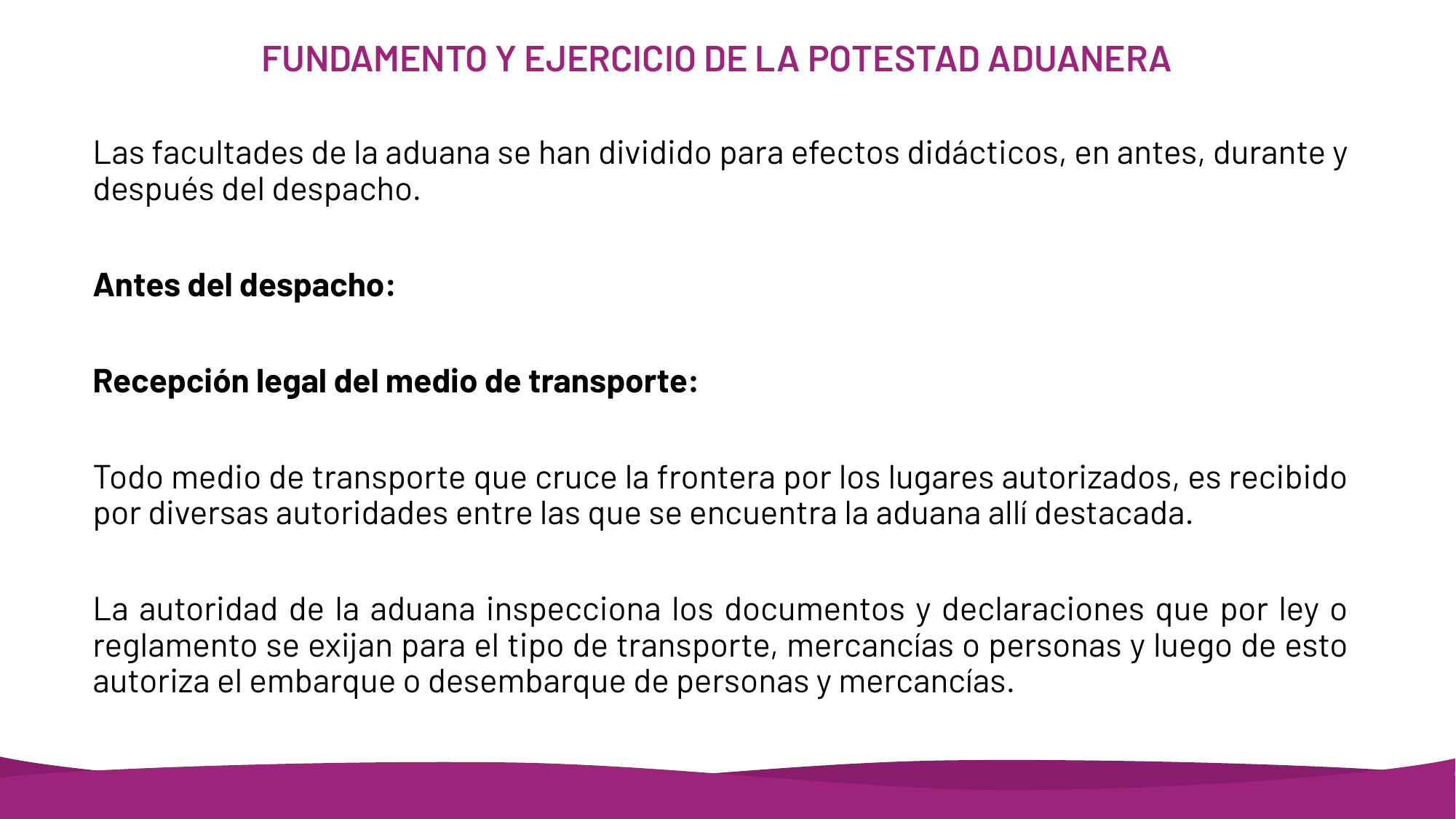

# FUNDAMENTO Y EJERCICIO DE LA POTESTAD ADUANERA
Las facultades de la aduana se han dividido para efectos didácticos, en antes, durante y después del despacho.

Antes del despacho:

Recepción legal del medio de transporte:

Todo medio de transporte que cruce la frontera por los lugares autorizados, es recibido por diversas autoridades entre las que se encuentra la aduana allí destacada.

La autoridad de la aduana inspecciona los documentos y declaraciones que por ley o reglamento se exijan para el tipo de transporte, mercancías o personas y luego de esto autoriza el embarque o desembarque de personas y mercancías.